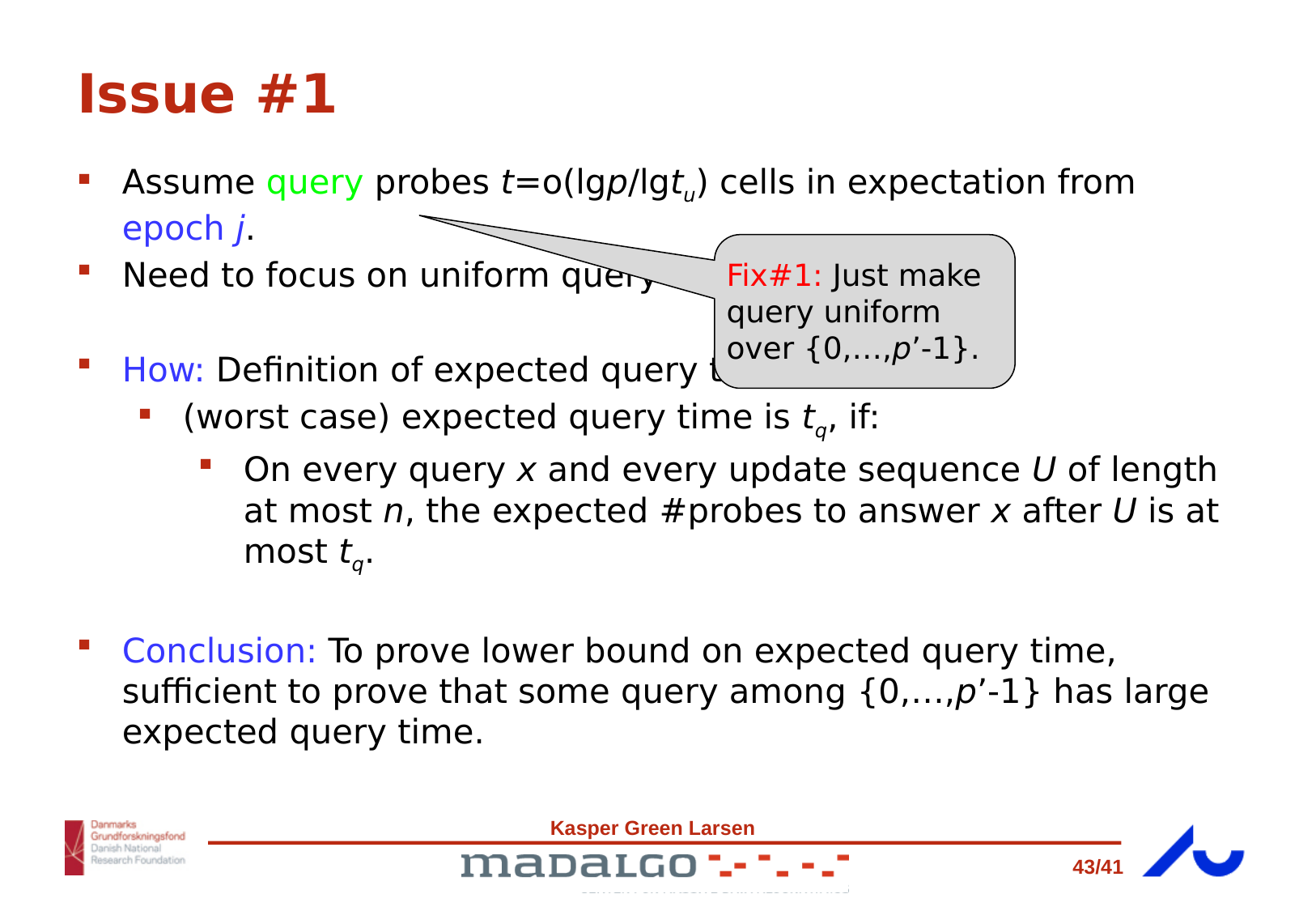

# Issue #1
Assume query probes t=o(lgp/lgtu) cells in expectation from epoch j.
Need to focus on uniform query in {0,…,p’-1}.

How: Definition of expected query time:
(worst case) expected query time is tq, if:
On every query x and every update sequence U of length at most n, the expected #probes to answer x after U is at most tq.

Conclusion: To prove lower bound on expected query time, sufficient to prove that some query among {0,…,p’-1} has large expected query time.

Fix#1: Just make query uniform over {0,…,p’-1}.